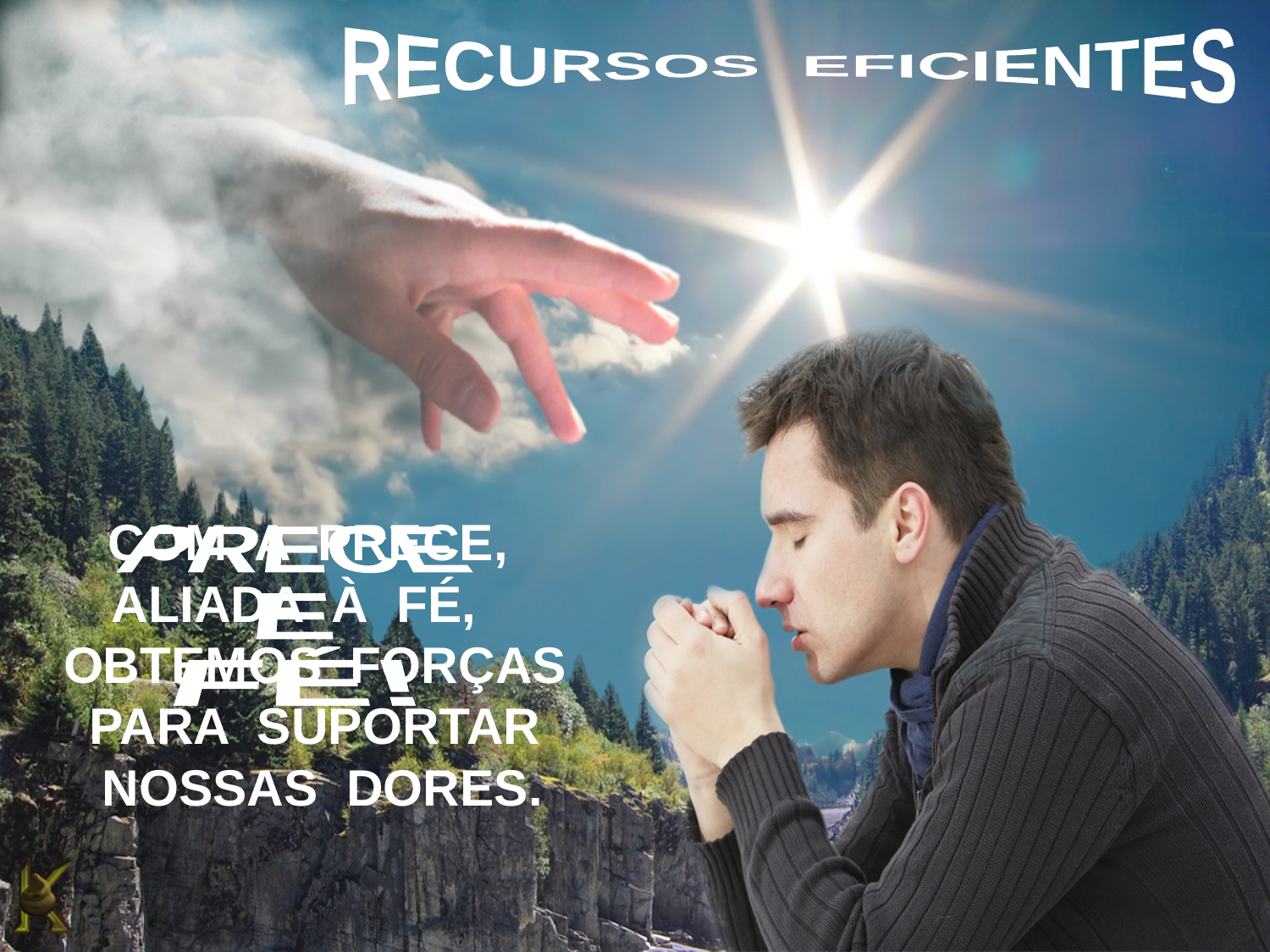

RECURSOS  EFICIENTES
COM  A  PRECE,
ALIADA  À  FÉ,
OBTEMOS  FORÇAS  PARA  SUPORTAR  NOSSAS  DORES.
PRECE
E
FÉ!